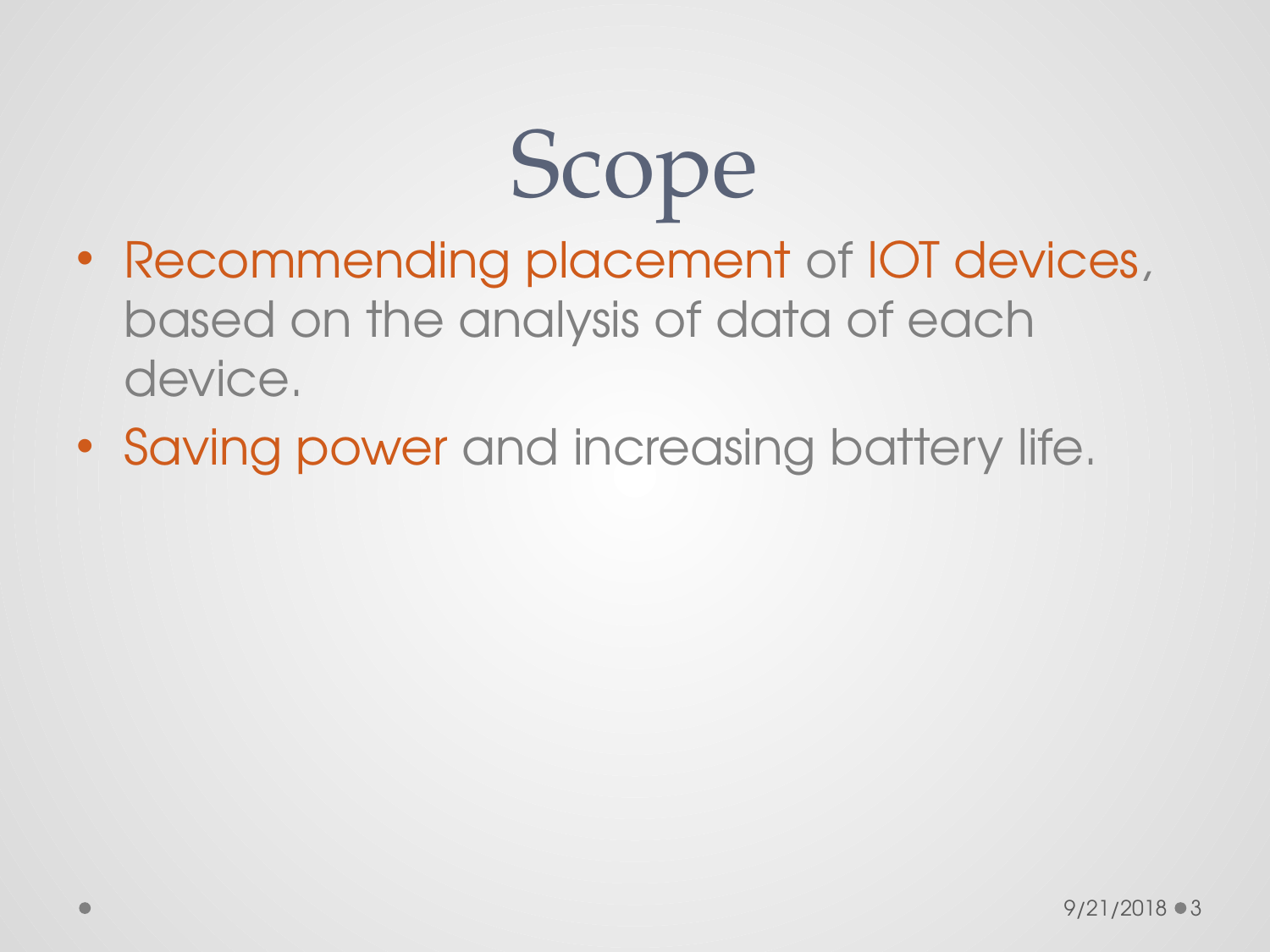

# Scope
Recommending placement of IOT devices, based on the analysis of data of each device.
Saving power and increasing battery life.

9/21/2018
3